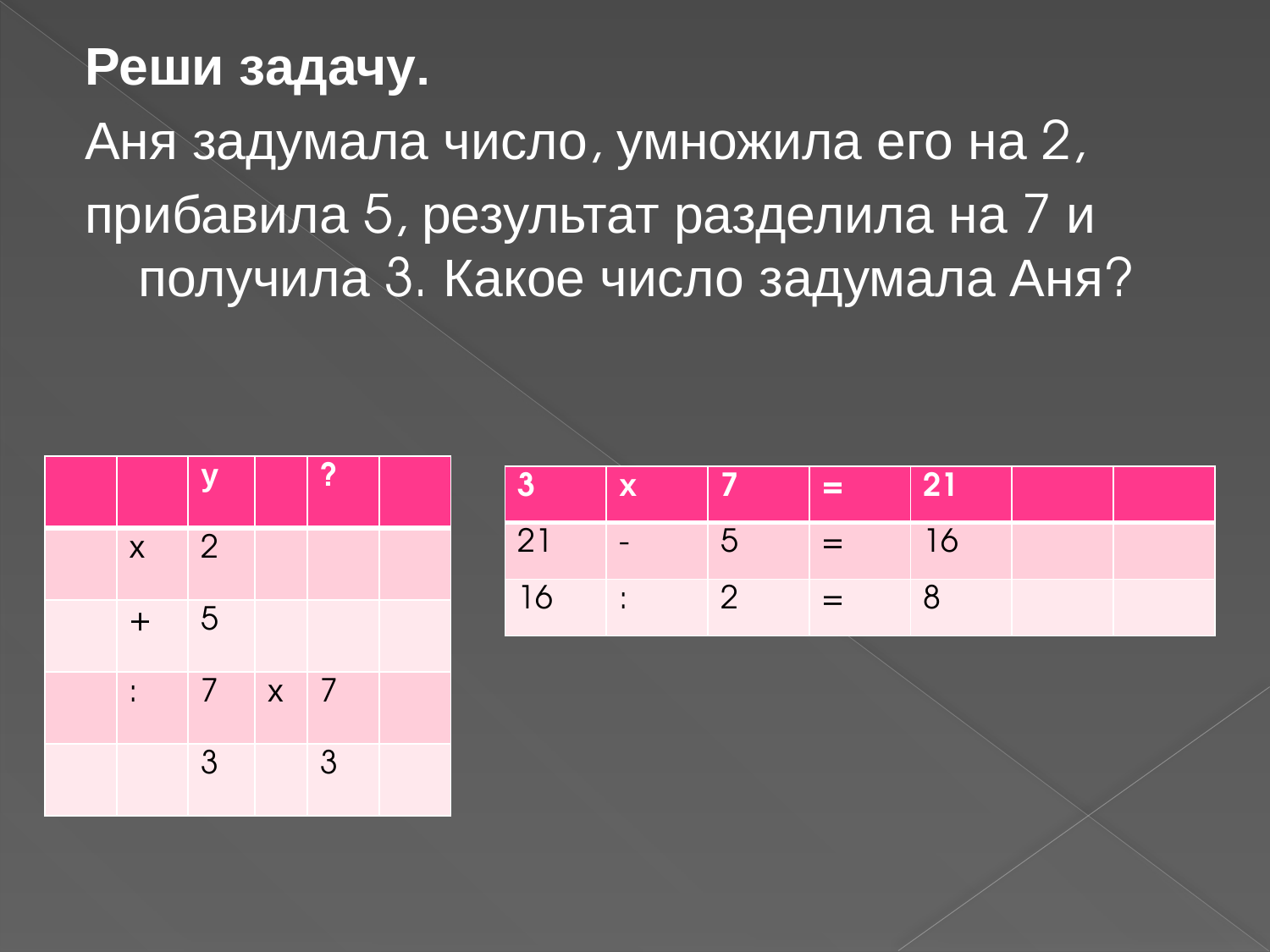

Реши задачу.
Аня задумала число, умножила его на 2,
прибавила 5, результат разделила на 7 и получила 3. Какое число задумала Аня?

|  |  | у |  | ? |  |
| --- | --- | --- | --- | --- | --- |
|  | х | 2 |  |  |  |
|  | + | 5 |  |  |  |
|  | : | 7 | х | 7 |  |
|  |  | 3 |  | 3 |  |
| 3 | х | 7 | = | 21 |  |  |
| --- | --- | --- | --- | --- | --- | --- |
| 21 | - | 5 | = | 16 |  |  |
| 16 | : | 2 | = | 8 |  |  |